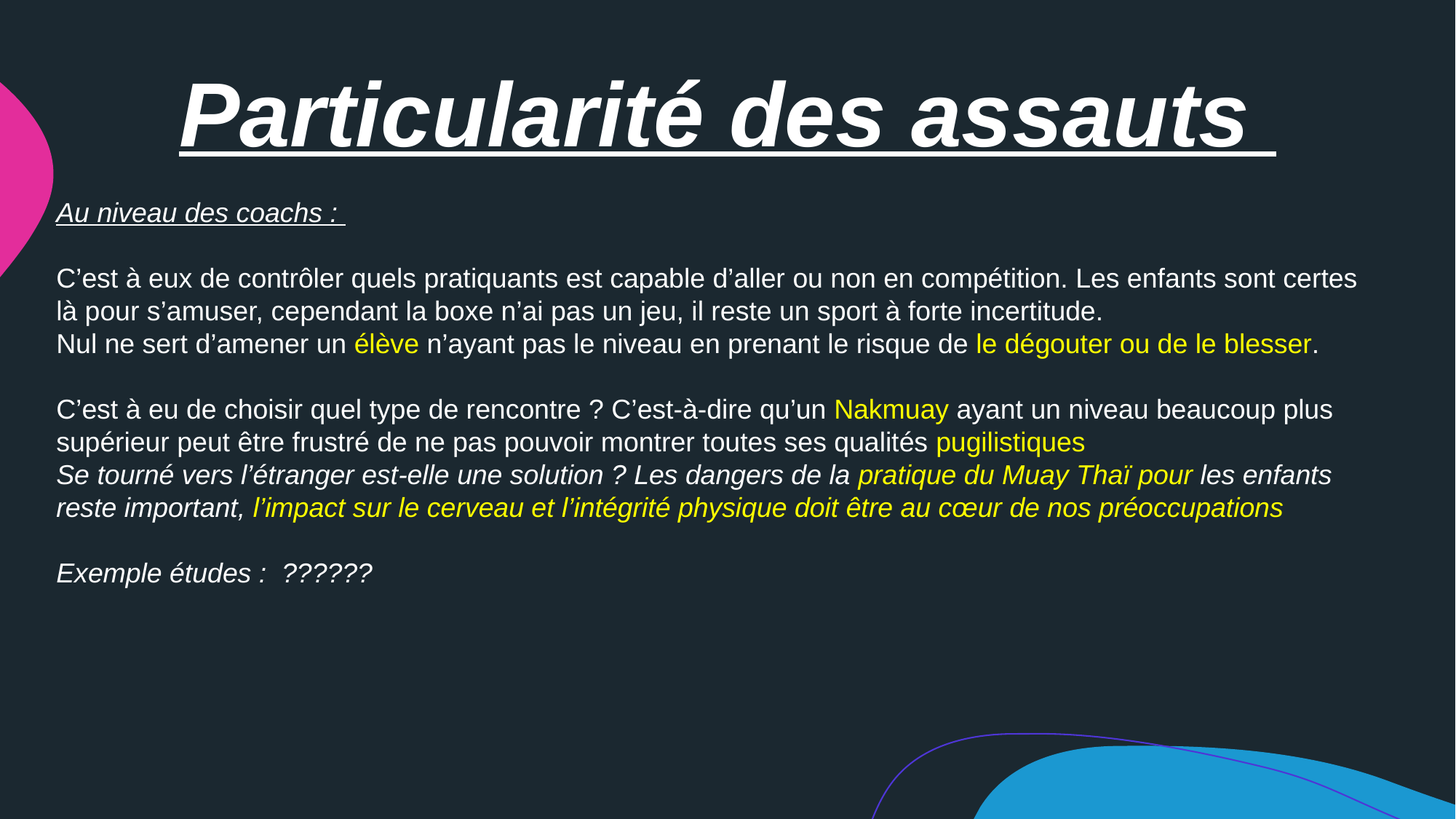

# Particularité des assauts
Au niveau des coachs :

C’est à eux de contrôler quels pratiquants est capable d’aller ou non en compétition. Les enfants sont certes là pour s’amuser, cependant la boxe n’ai pas un jeu, il reste un sport à forte incertitude.
Nul ne sert d’amener un élève n’ayant pas le niveau en prenant le risque de le dégouter ou de le blesser.

C’est à eu de choisir quel type de rencontre ? C’est-à-dire qu’un Nakmuay ayant un niveau beaucoup plus supérieur peut être frustré de ne pas pouvoir montrer toutes ses qualités pugilistiques
Se tourné vers l’étranger est-elle une solution ? Les dangers de la pratique du Muay Thaï pour les enfants reste important, l’impact sur le cerveau et l’intégrité physique doit être au cœur de nos préoccupations

Exemple études :  ??????